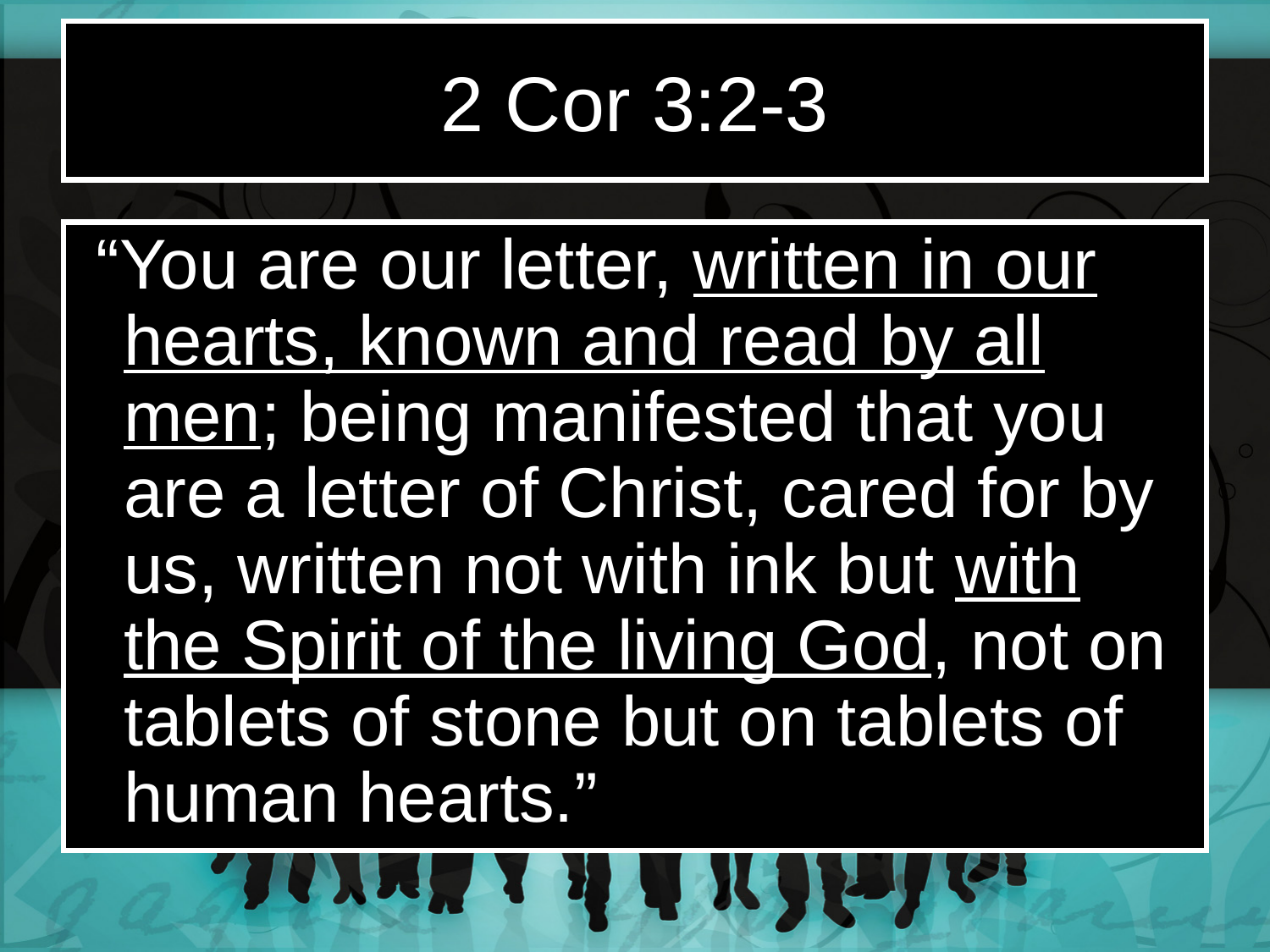

# 2 Cor 3:2-3
 “You are our letter, written in our hearts, known and read by all men; being manifested that you are a letter of Christ, cared for by us, written not with ink but with the Spirit of the living God, not on tablets of stone but on tablets of human hearts.”